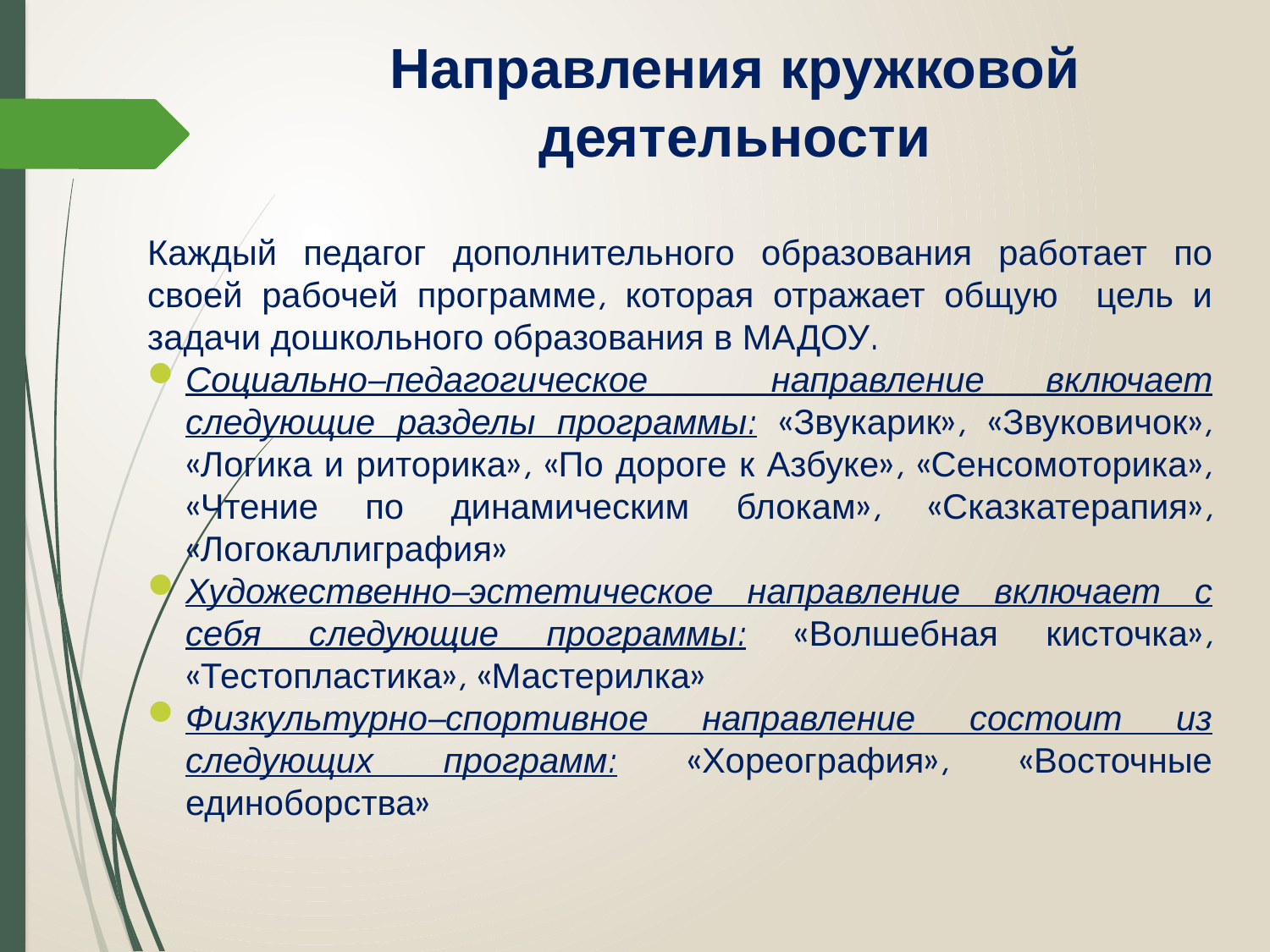

Направления кружковой деятельности

Каждый педагог дополнительного образования работает по своей рабочей программе, которая отражает общую  цель и задачи дошкольного образования в МАДОУ.
Социально–педагогическое  направление включает следующие разделы программы: «Звукарик», «Звуковичок», «Логика и риторика», «По дороге к Азбуке», «Сенсомоторика», «Чтение по динамическим блокам», «Сказкатерапия», «Логокаллиграфия»
Художественно–эстетическое направление включает с себя следующие программы: «Волшебная кисточка», «Тестопластика», «Мастерилка»
Физкультурно–спортивное направление состоит из следующих программ: «Хореография», «Восточные единоборства»